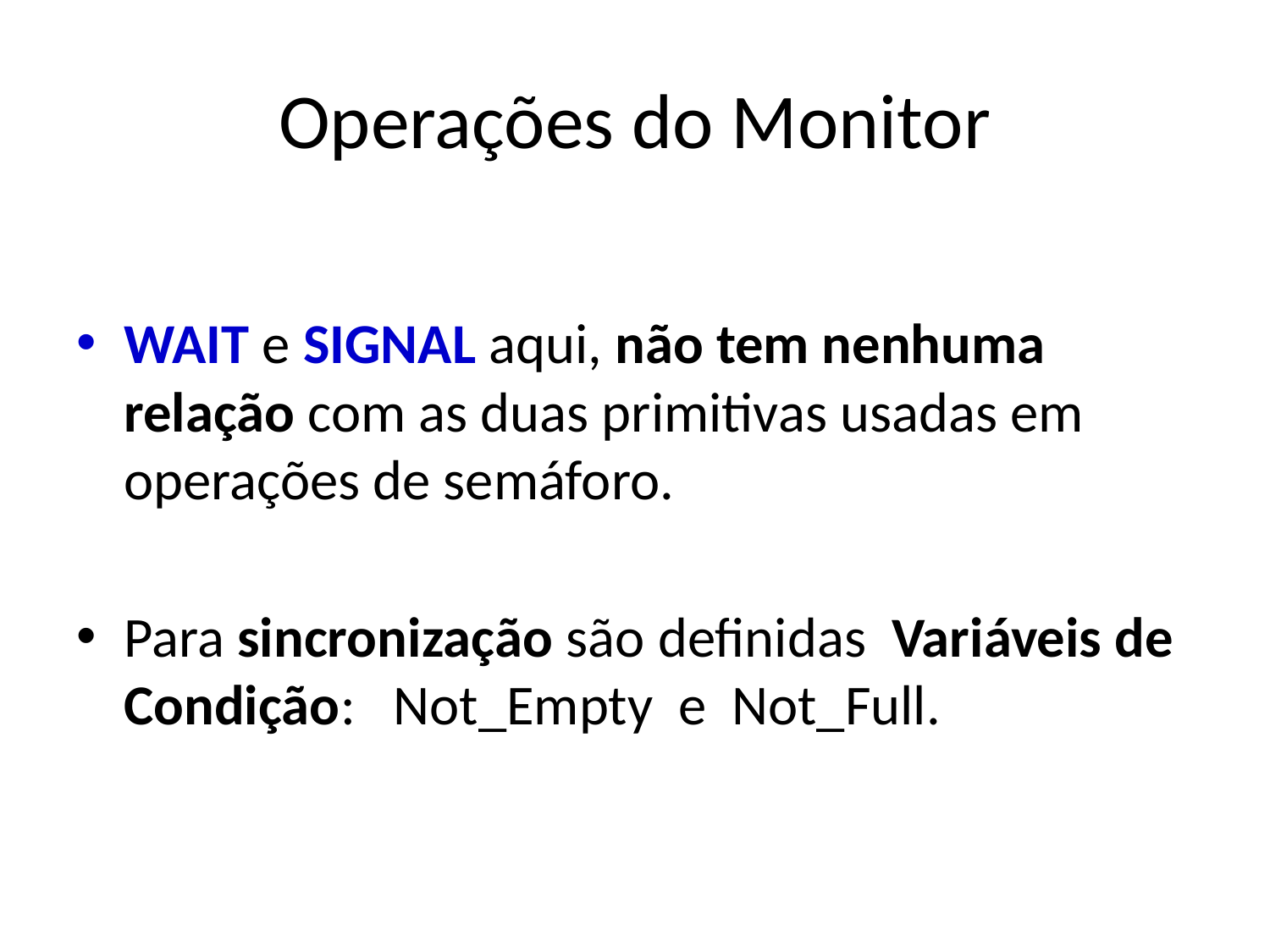

# Operações do Monitor

WAIT e SIGNAL aqui, não tem nenhuma relação com as duas primitivas usadas em operações de semáforo.

Para sincronização são definidas  Variáveis de Condição:   Not_Empty  e  Not_Full.